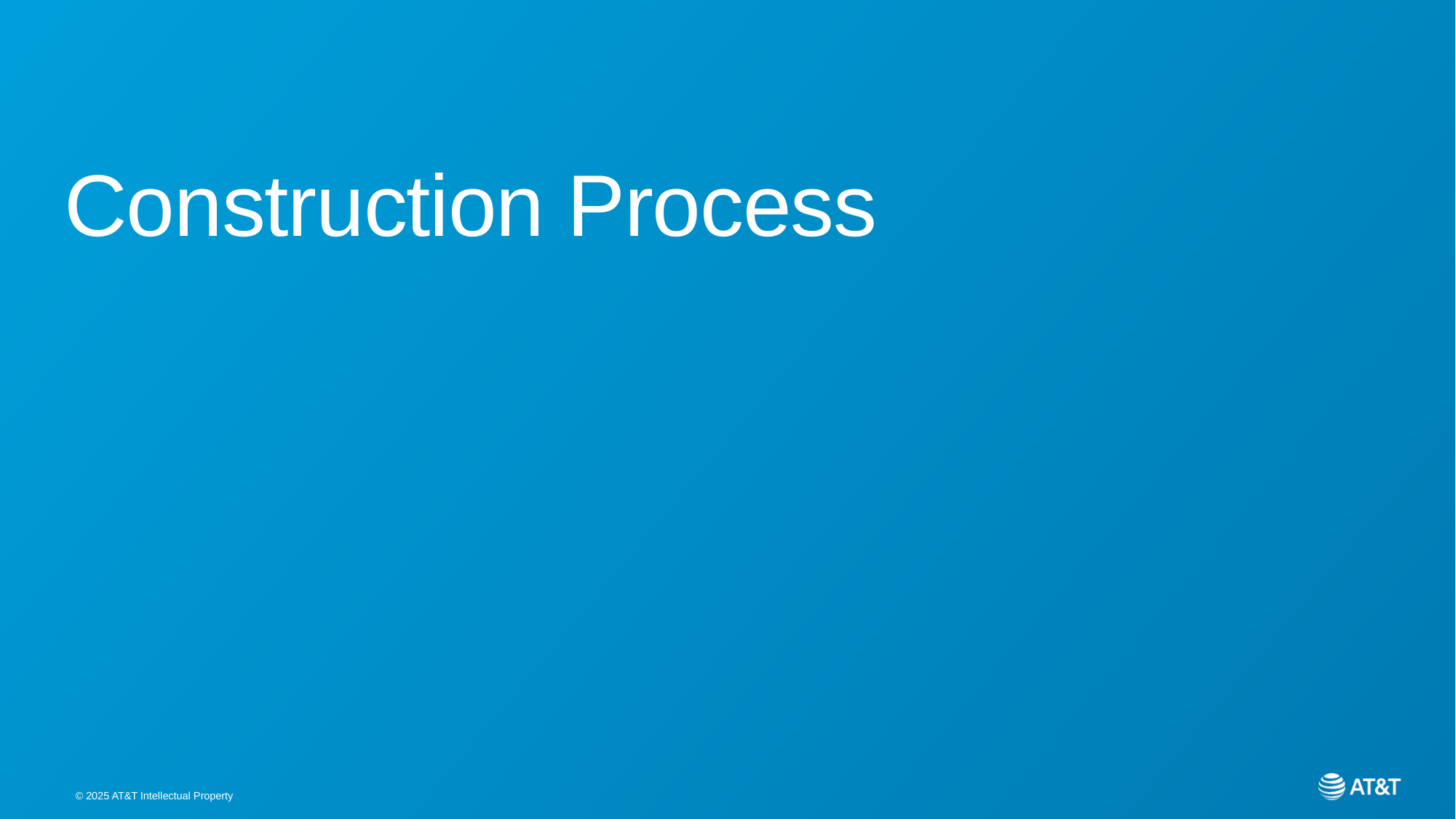

# Construction Process
© 2025 AT&T Intellectual Property